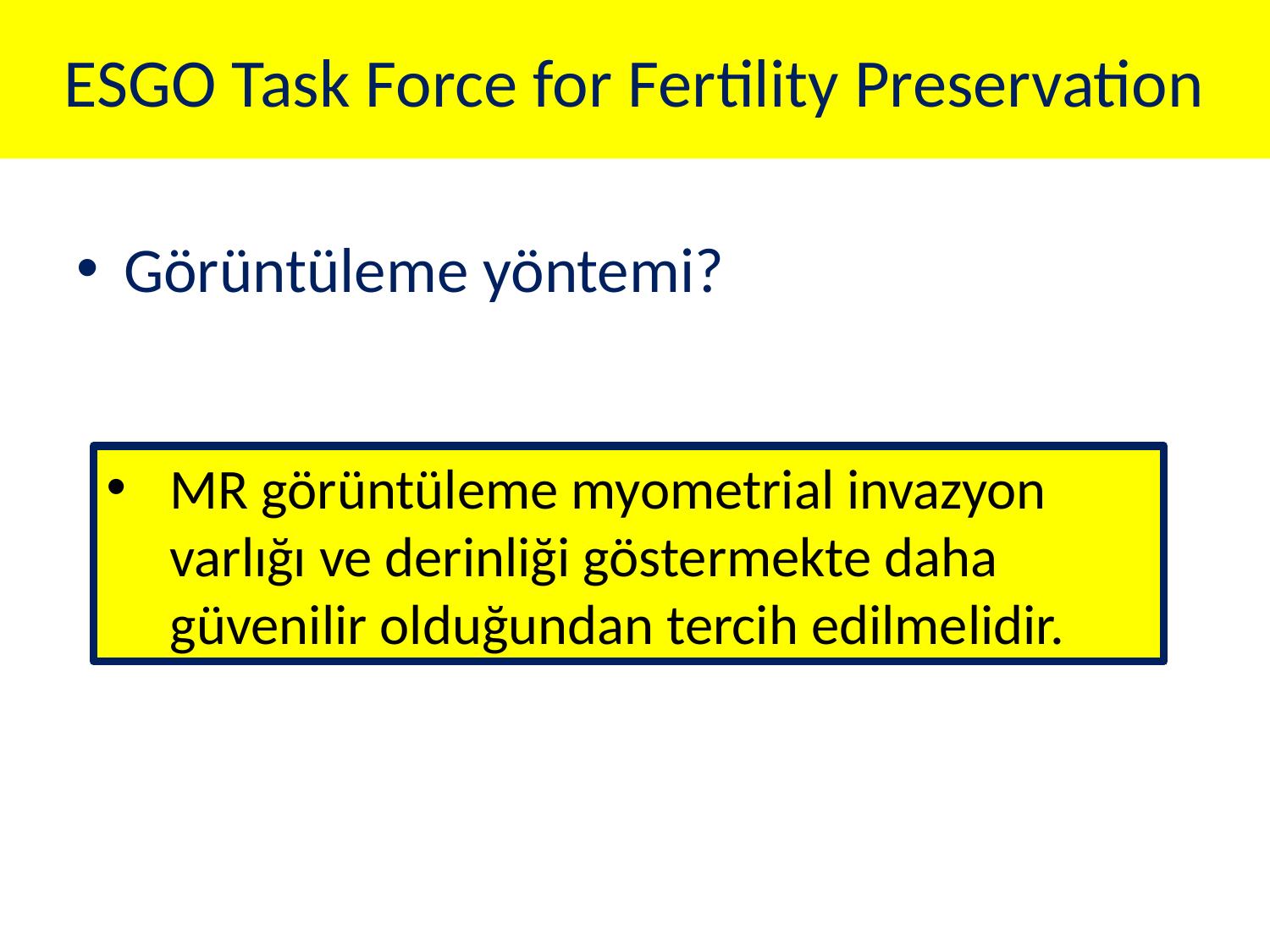

# ESGO Task Force for Fertility Preservation
Görüntüleme yöntemi?
MR görüntüleme myometrial invazyon varlığı ve derinliği göstermekte daha güvenilir olduğundan tercih edilmelidir.